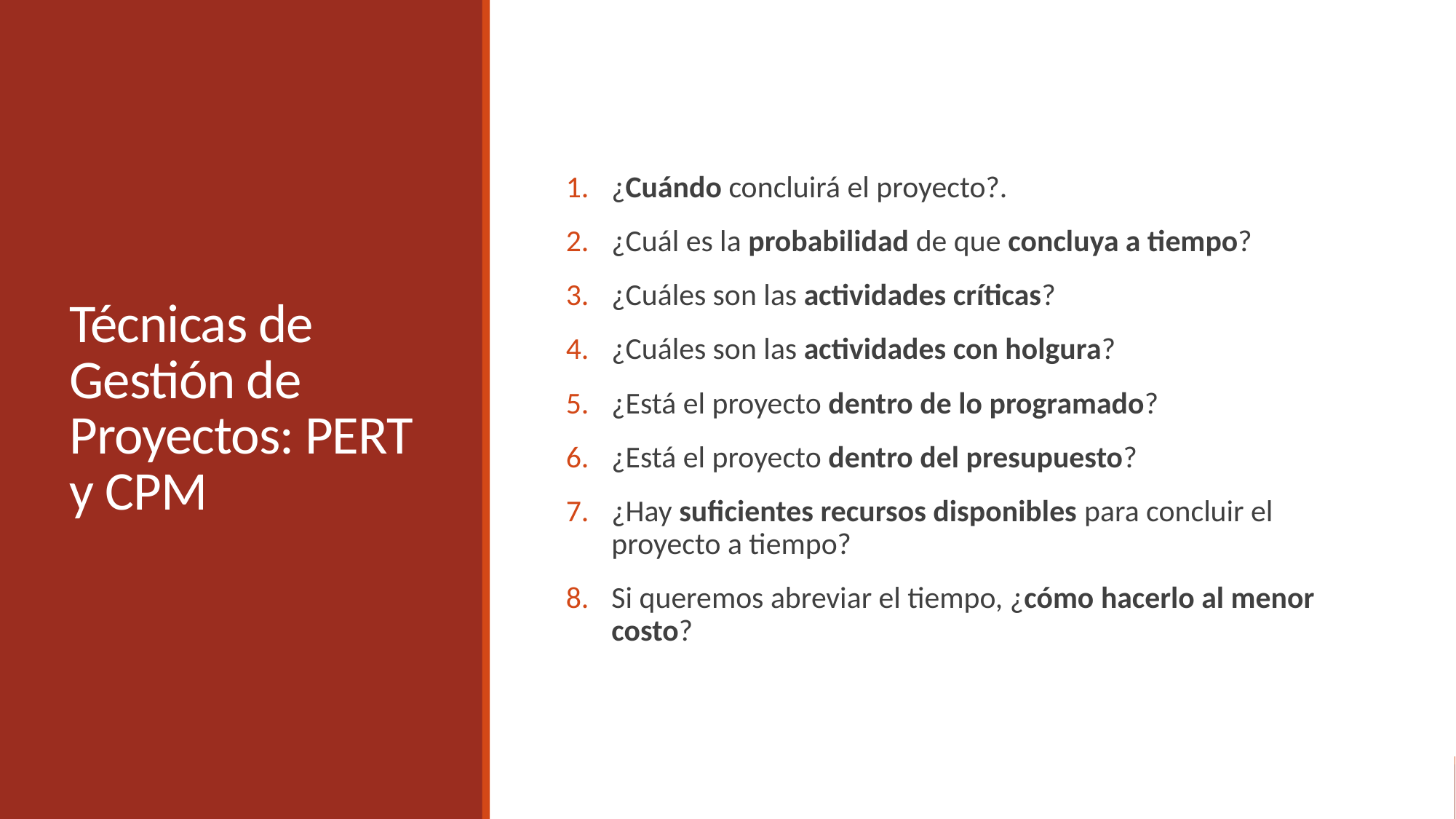

# Técnicas de Gestión de Proyectos: PERT y CPM
¿Cuándo concluirá el proyecto?.
¿Cuál es la probabilidad de que concluya a tiempo?
¿Cuáles son las actividades críticas?
¿Cuáles son las actividades con holgura?
¿Está el proyecto dentro de lo programado?
¿Está el proyecto dentro del presupuesto?
¿Hay suficientes recursos disponibles para concluir el proyecto a tiempo?
Si queremos abreviar el tiempo, ¿cómo hacerlo al menor costo?